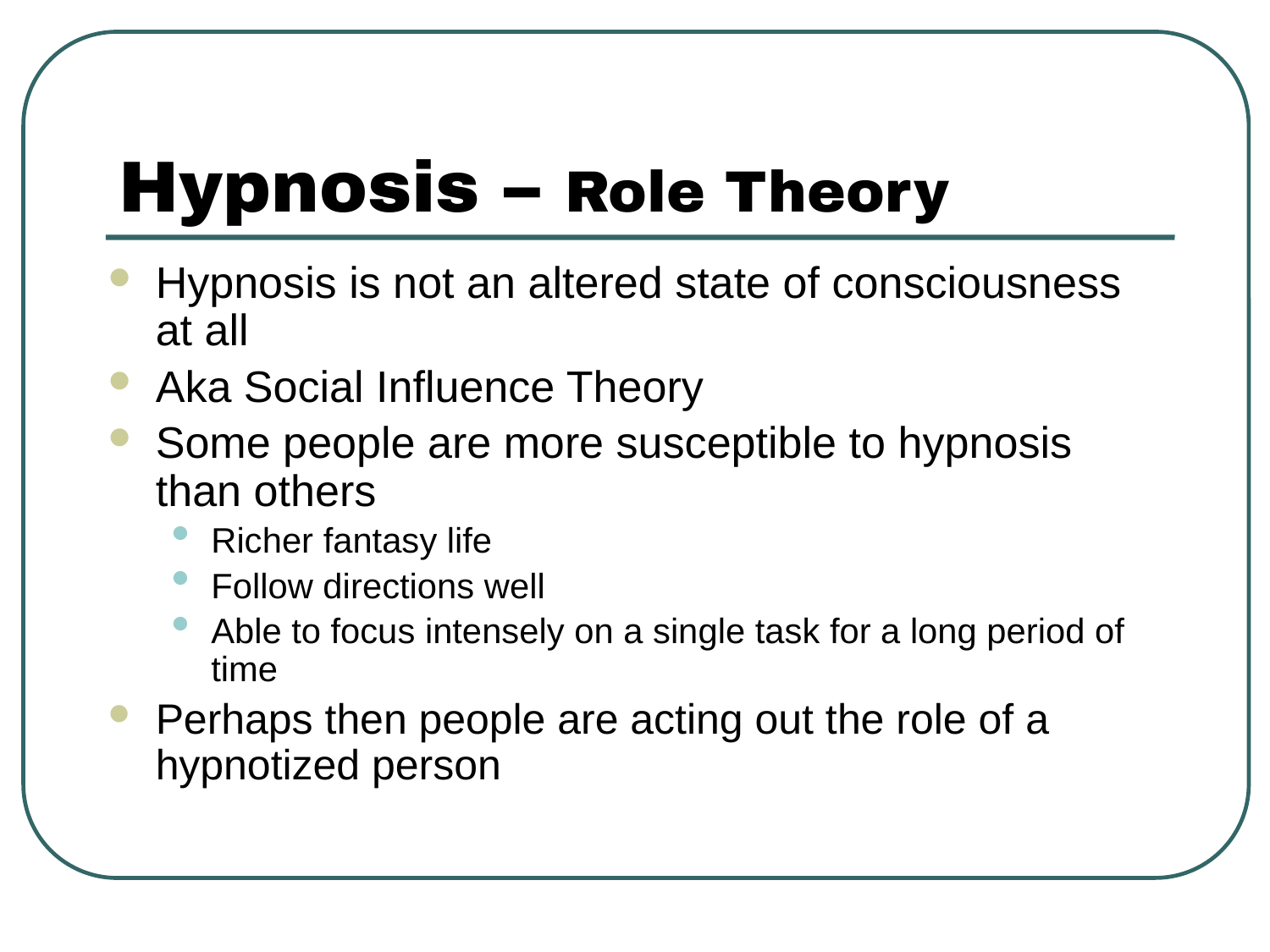

# Hypnosis – Role Theory
Hypnosis is not an altered state of consciousness at all
Aka Social Influence Theory
Some people are more susceptible to hypnosis than others
Richer fantasy life
Follow directions well
Able to focus intensely on a single task for a long period of time
Perhaps then people are acting out the role of a hypnotized person